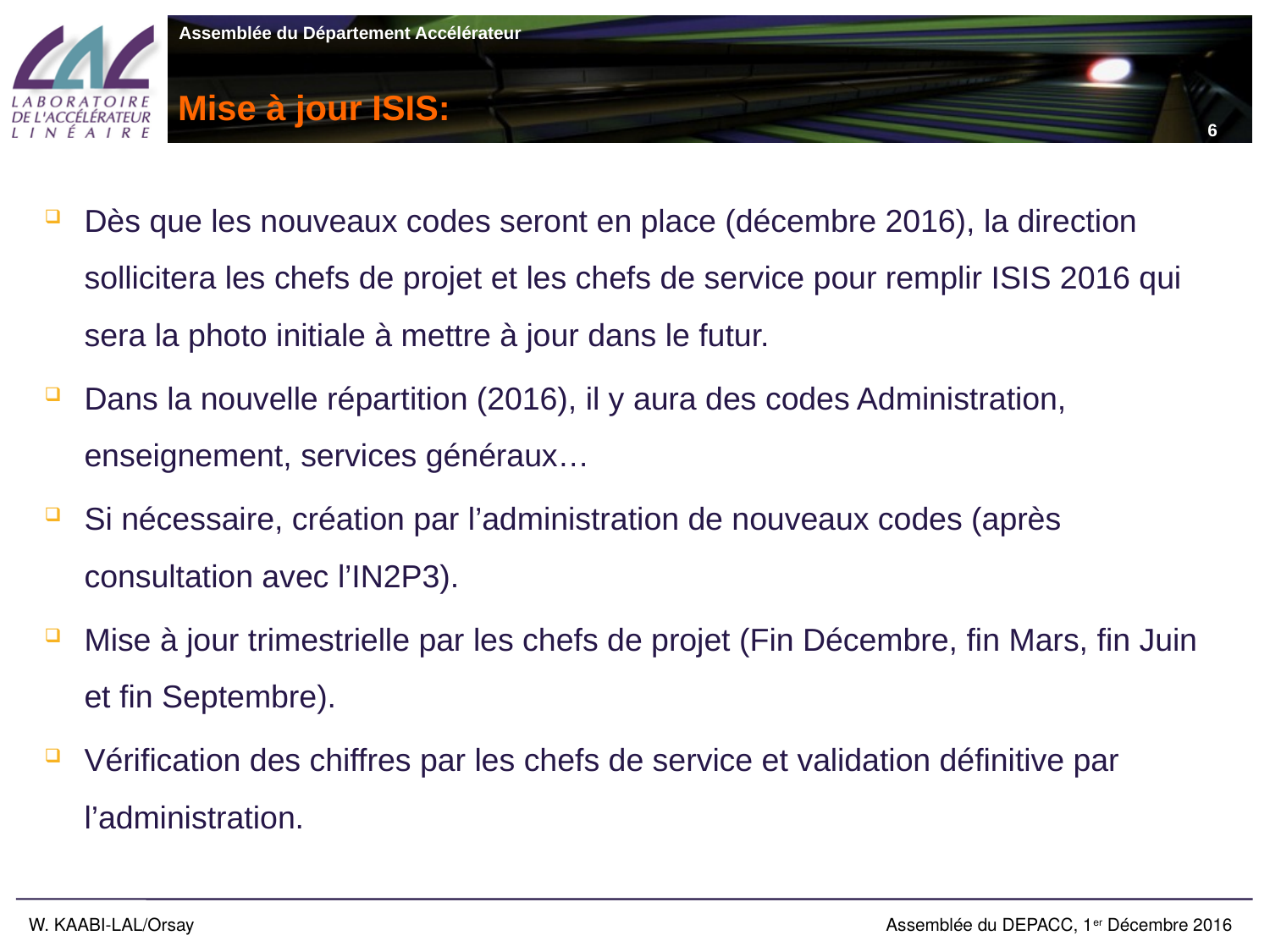

6
# Mise à jour ISIS:
Dès que les nouveaux codes seront en place (décembre 2016), la direction sollicitera les chefs de projet et les chefs de service pour remplir ISIS 2016 qui sera la photo initiale à mettre à jour dans le futur.
Dans la nouvelle répartition (2016), il y aura des codes Administration, enseignement, services généraux…
Si nécessaire, création par l’administration de nouveaux codes (après consultation avec l’IN2P3).
Mise à jour trimestrielle par les chefs de projet (Fin Décembre, fin Mars, fin Juin et fin Septembre).
Vérification des chiffres par les chefs de service et validation définitive par l’administration.